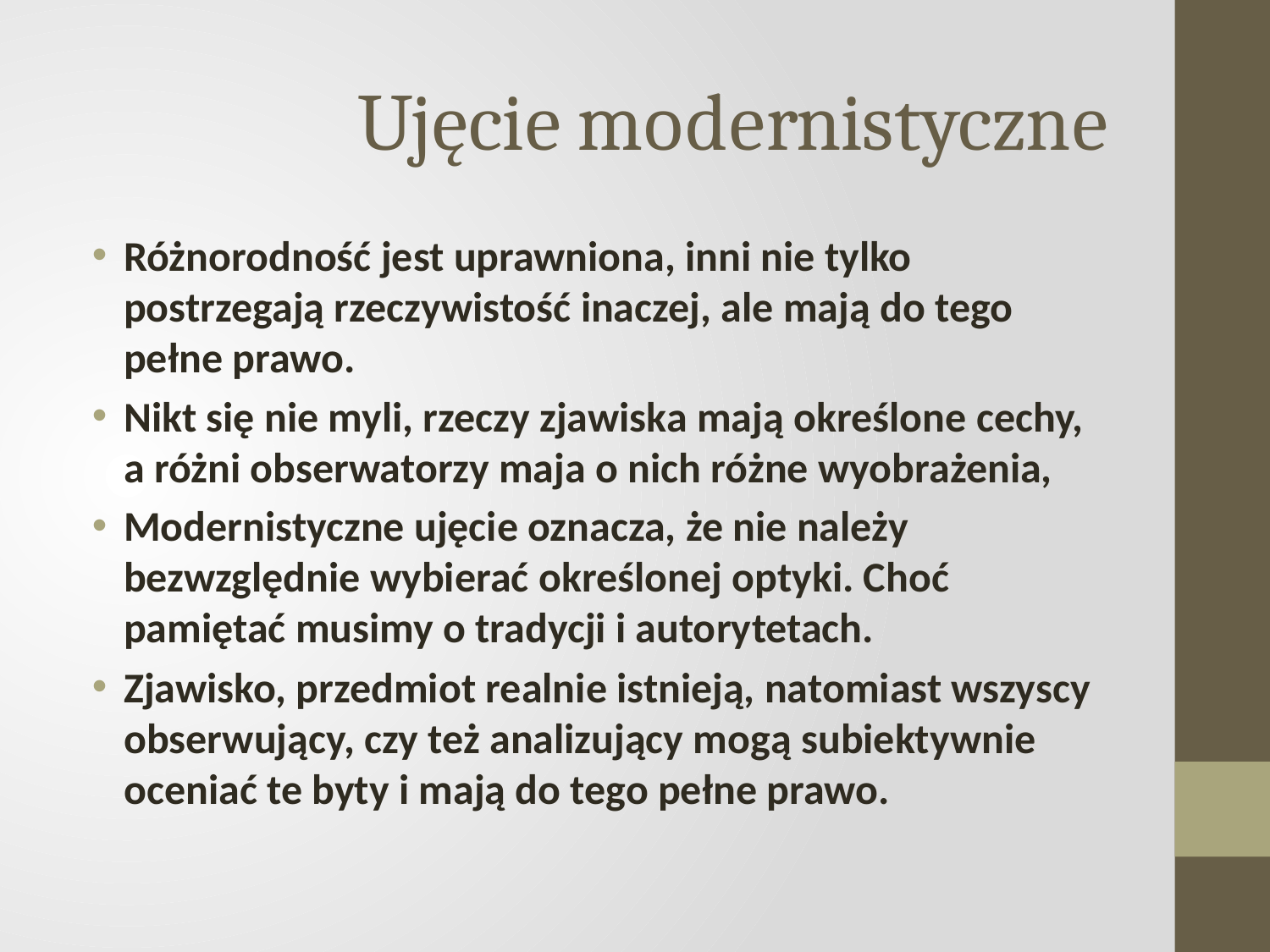

# Ujęcie modernistyczne
Różnorodność jest uprawniona, inni nie tylko postrzegają rzeczywistość inaczej, ale mają do tego pełne prawo.
Nikt się nie myli, rzeczy zjawiska mają określone cechy, a różni obserwatorzy maja o nich różne wyobrażenia,
Modernistyczne ujęcie oznacza, że nie należy bezwzględnie wybierać określonej optyki. Choć pamiętać musimy o tradycji i autorytetach.
Zjawisko, przedmiot realnie istnieją, natomiast wszyscy obserwujący, czy też analizujący mogą subiektywnie oceniać te byty i mają do tego pełne prawo.